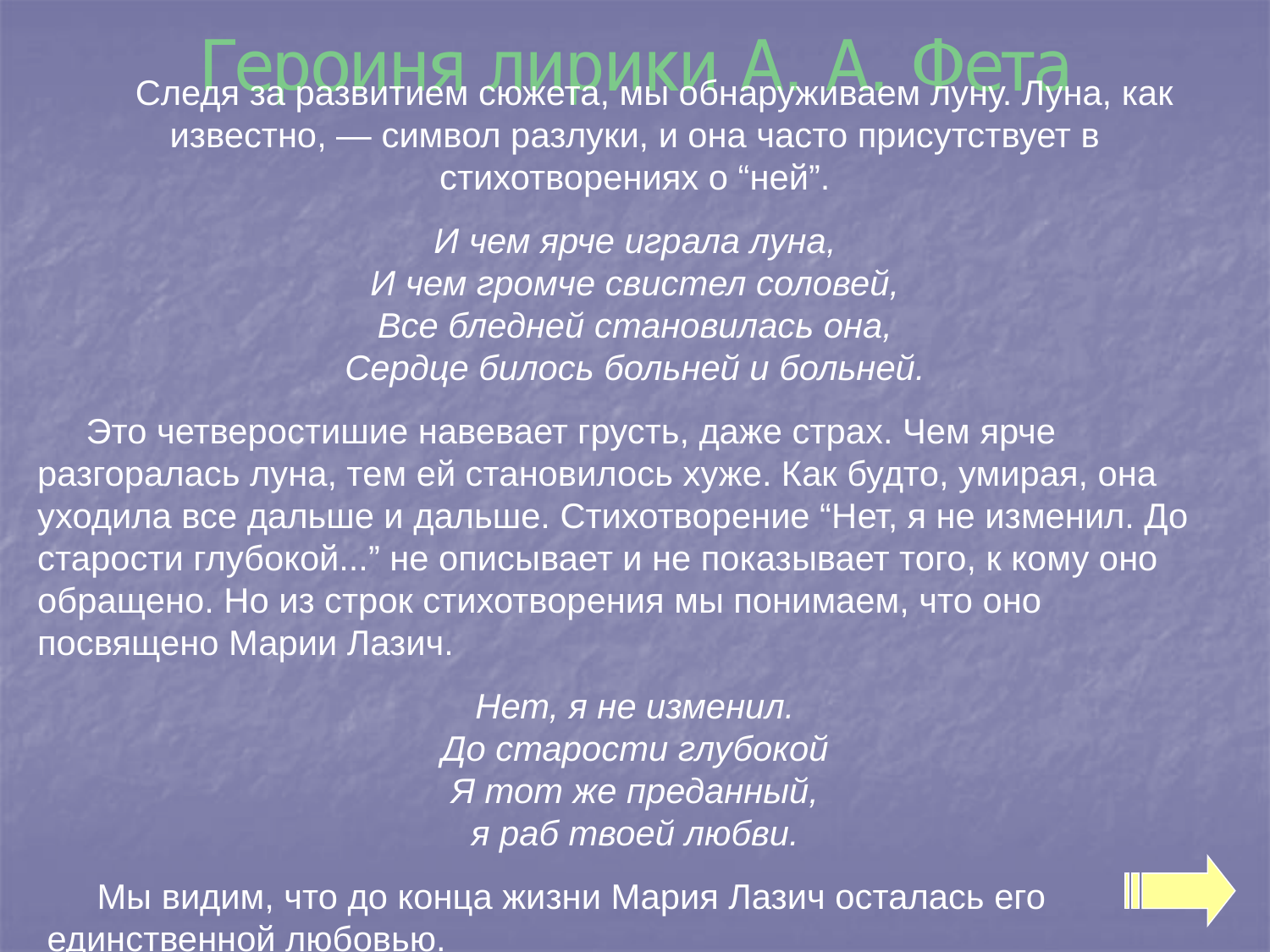

# Героиня лирики А. А. Фета
    Следя за развитием сюжета, мы обнаруживаем луну. Луна, как известно, — символ разлуки, и она часто присутствует в стихотворениях о “ней”.

И чем ярче играла луна,
И чем громче свистел соловей,
Все бледней становилась она,
Сердце билось больней и больней.

     Это четверостишие навевает грусть, даже страх. Чем ярче разгоралась луна, тем ей становилось хуже. Как будто, умирая, она уходила все дальше и дальше. Стихотворение “Нет, я не изменил. До старости глубокой...” не описывает и не показывает того, к кому оно обращено. Но из строк стихотворения мы понимаем, что оно посвящено Марии Лазич.

Нет, я не изменил.
До старости глубокой
Я тот же преданный,
я раб твоей любви.

      Мы видим, что до конца жизни Мария Лазич осталась его
 единственной любовью.